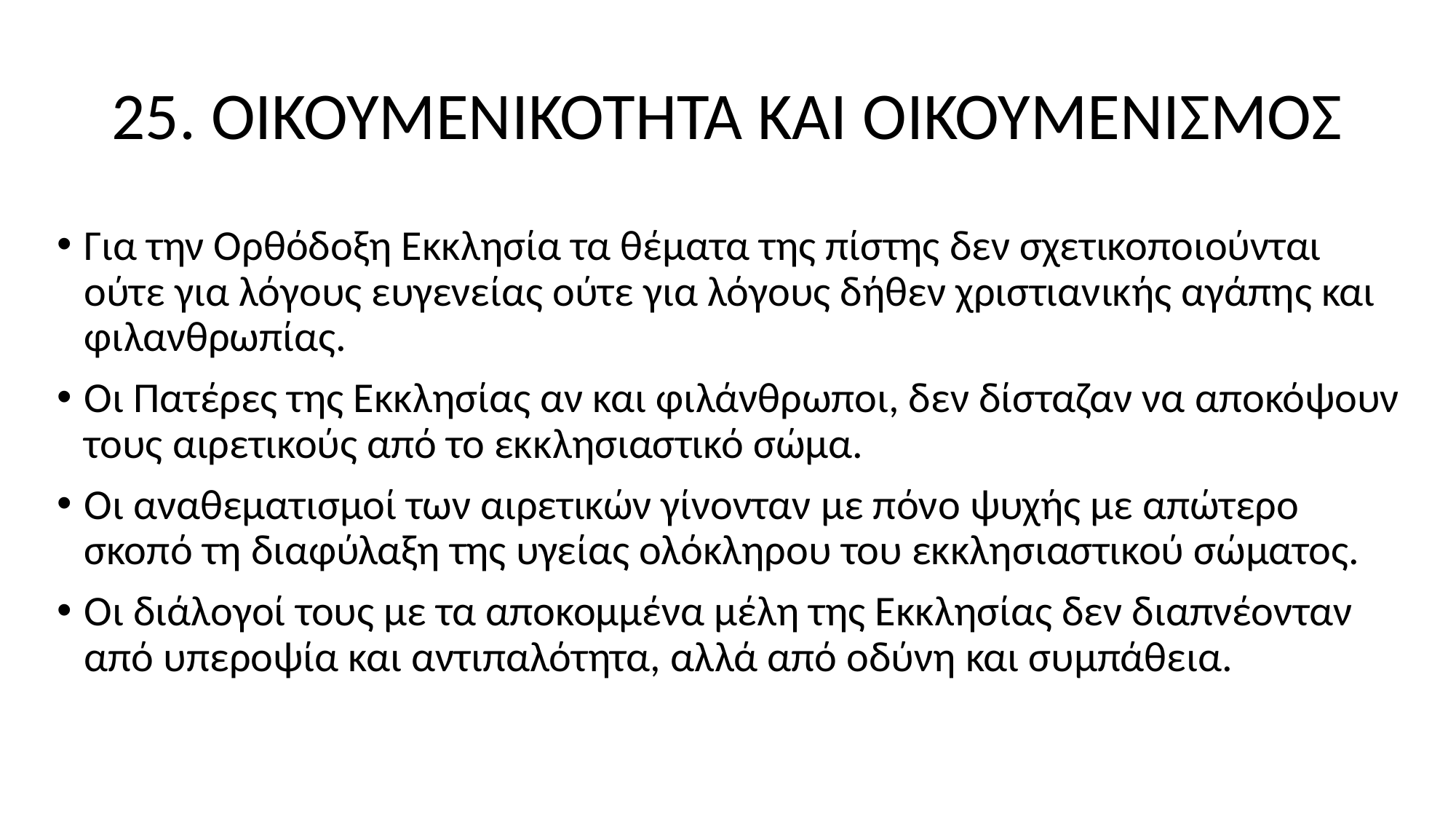

# 25. ΟΙΚΟΥΜΕΝΙΚΟΤΗΤΑ ΚΑΙ ΟΙΚΟΥΜΕΝΙΣΜΟΣ
Για την Ορθόδοξη Εκκλησία τα θέματα της πίστης δεν σχετικοποιούνται ούτε για λόγους ευγενείας ούτε για λόγους δήθεν χριστιανικής αγάπης και φιλανθρωπίας.
Οι Πατέρες της Εκκλησίας αν και φιλάνθρωποι, δεν δίσταζαν να αποκόψουν τους αιρετικούς από το εκκλησιαστικό σώμα.
Οι αναθεματισμοί των αιρετικών γίνονταν με πόνο ψυχής με απώτερο σκοπό τη διαφύλαξη της υγείας ολόκληρου του εκκλησιαστικού σώματος.
Οι διάλογοί τους με τα αποκομμένα μέλη της Εκκλησίας δεν διαπνέονταν από υπεροψία και αντιπαλότητα, αλλά από οδύνη και συμπάθεια.